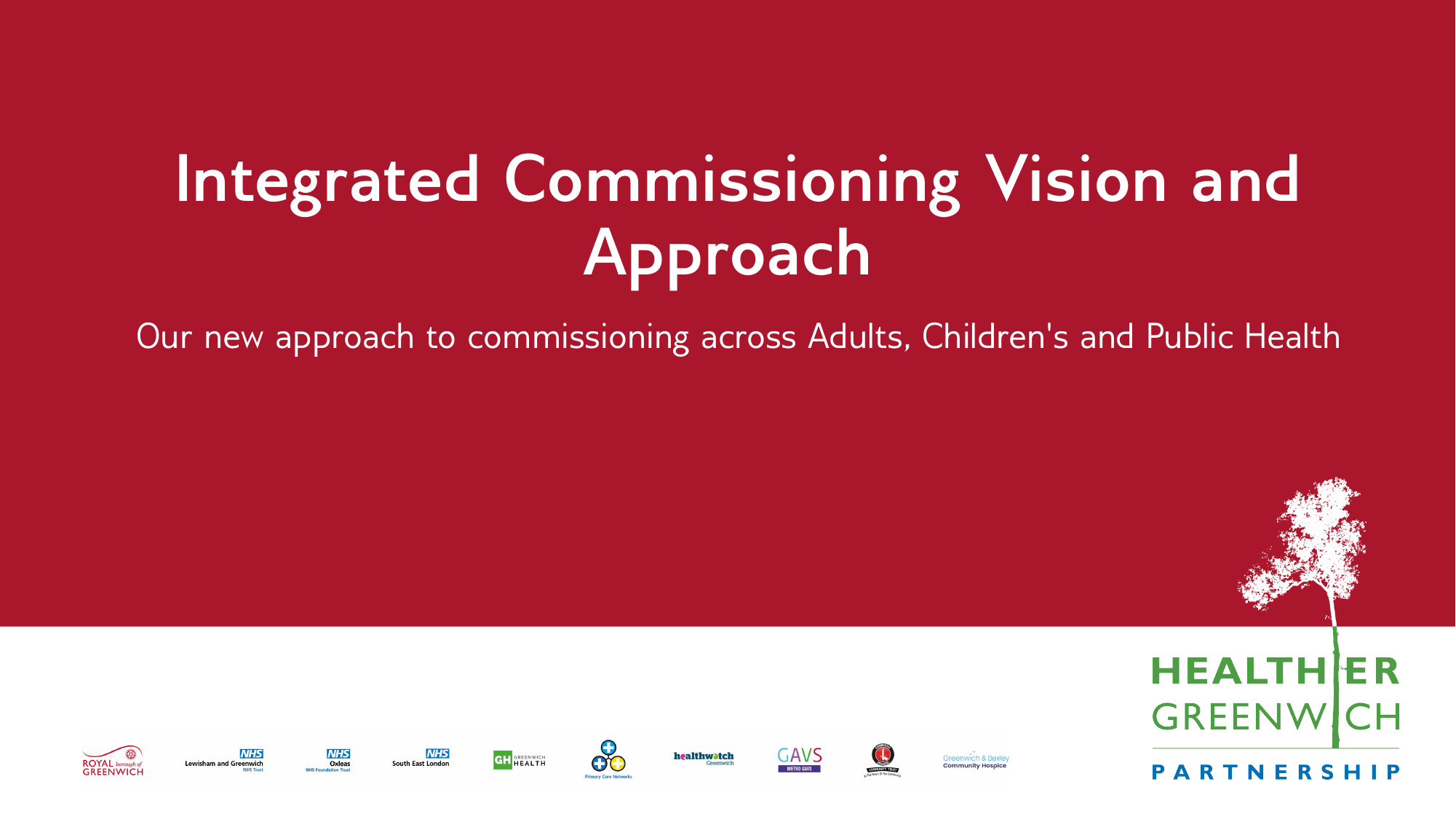

# Integrated Commissioning Vision and Approach
Our new approach to commissioning across Adults, Children's and Public Health